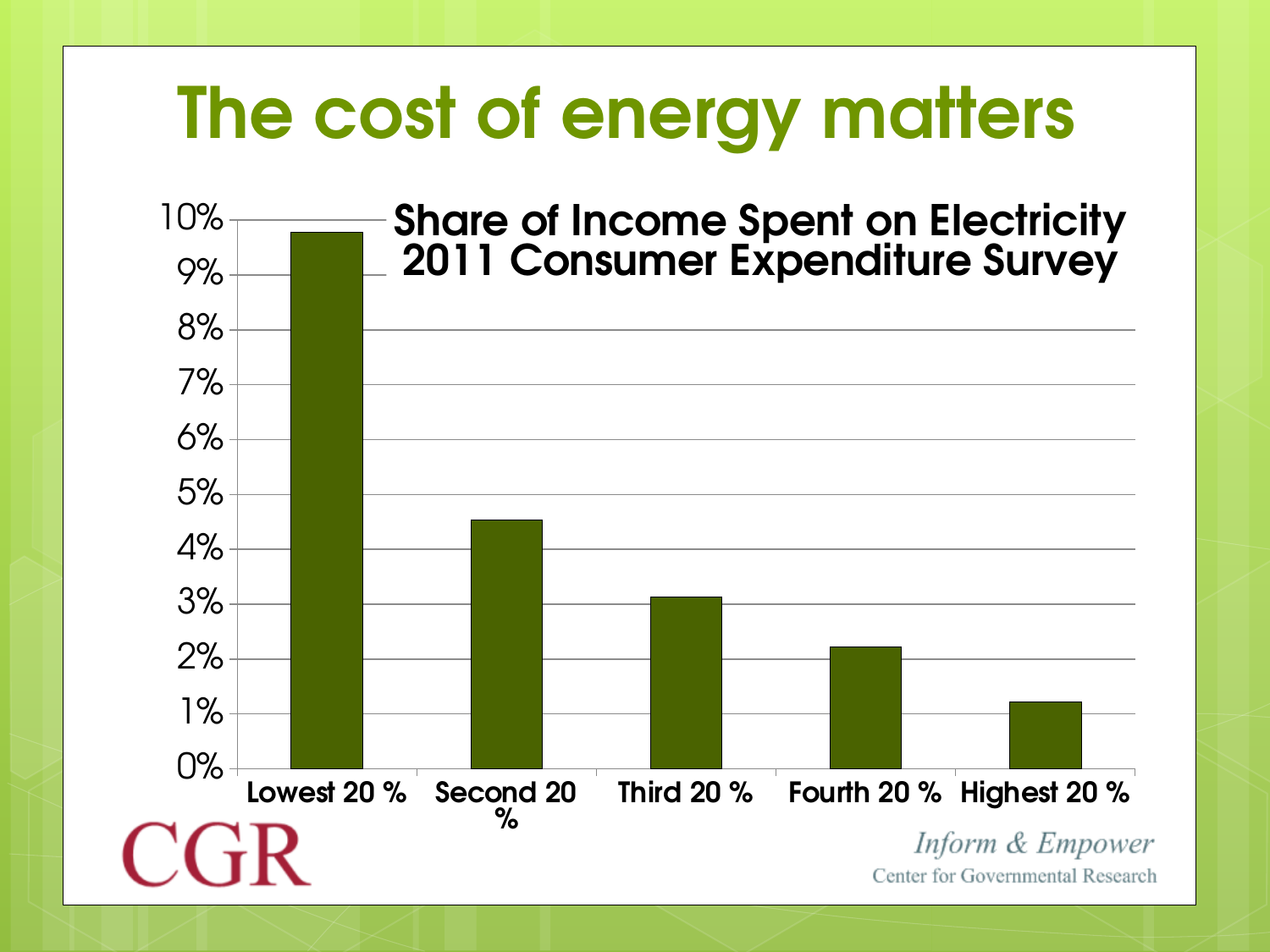

# The cost of energy matters

### Chart: Share of Income Spent on Electricity
2011 Consumer Expenditure Survey

| Category |  |
|---|---|
| Lowest 20 % | 0.09777645423863411 |
| Second 20 % | 0.04531766434080059 |
| Third 20 % | 0.031363167482387024 |
| Fourth 20 % | 0.022211752968726184 |
| Highest 20 % | 0.012150581114748966 |